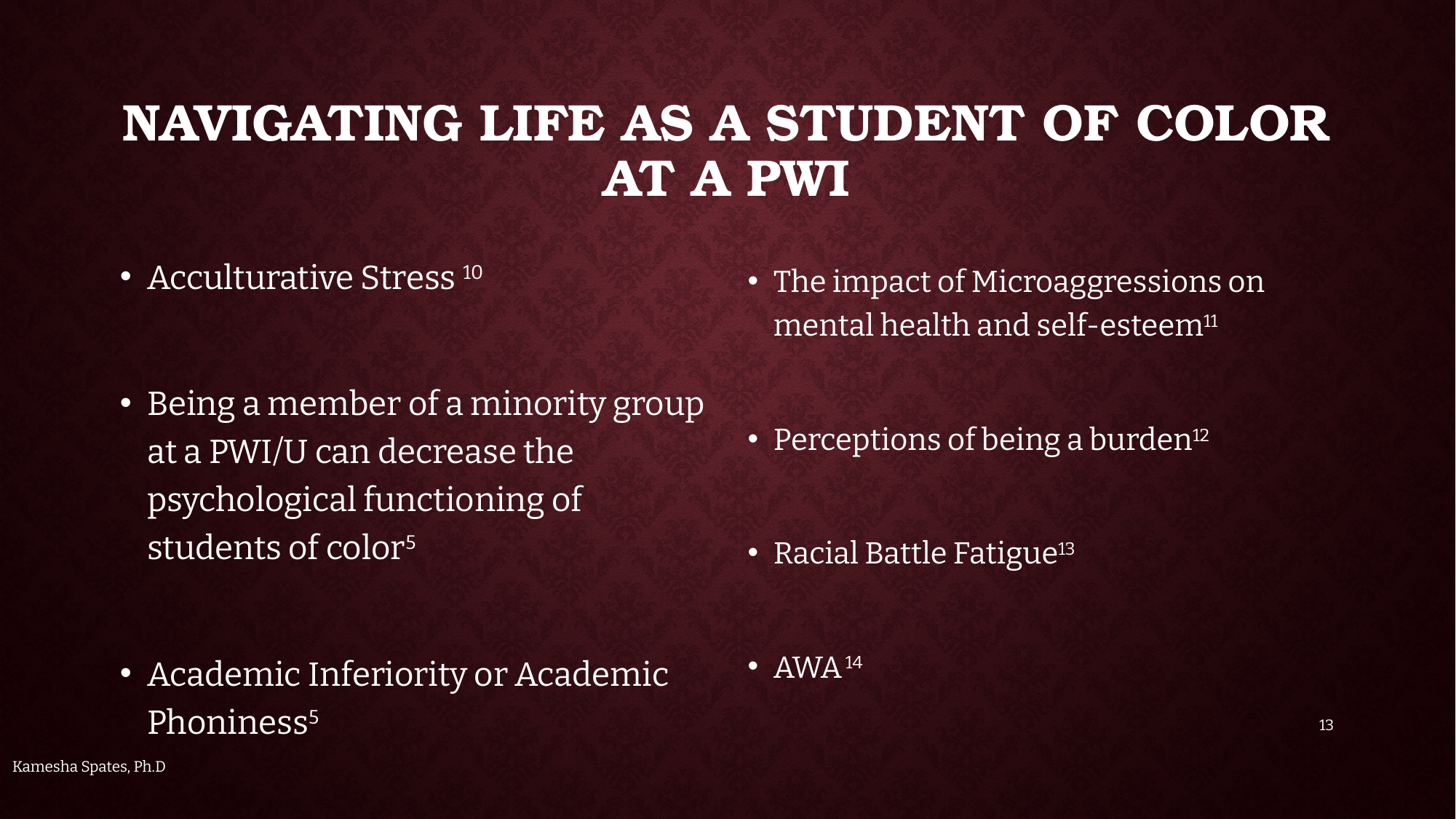

# Navigating life as a student of Color at a PWI
Acculturative Stress 10

Being a member of a minority group at a PWI/U can decrease the psychological functioning of students of color5

Academic Inferiority or Academic Phoniness5
The impact of Microaggressions on mental health and self-esteem11

Perceptions of being a burden12

Racial Battle Fatigue13

AWA 14

13
Kamesha Spates, Ph.D